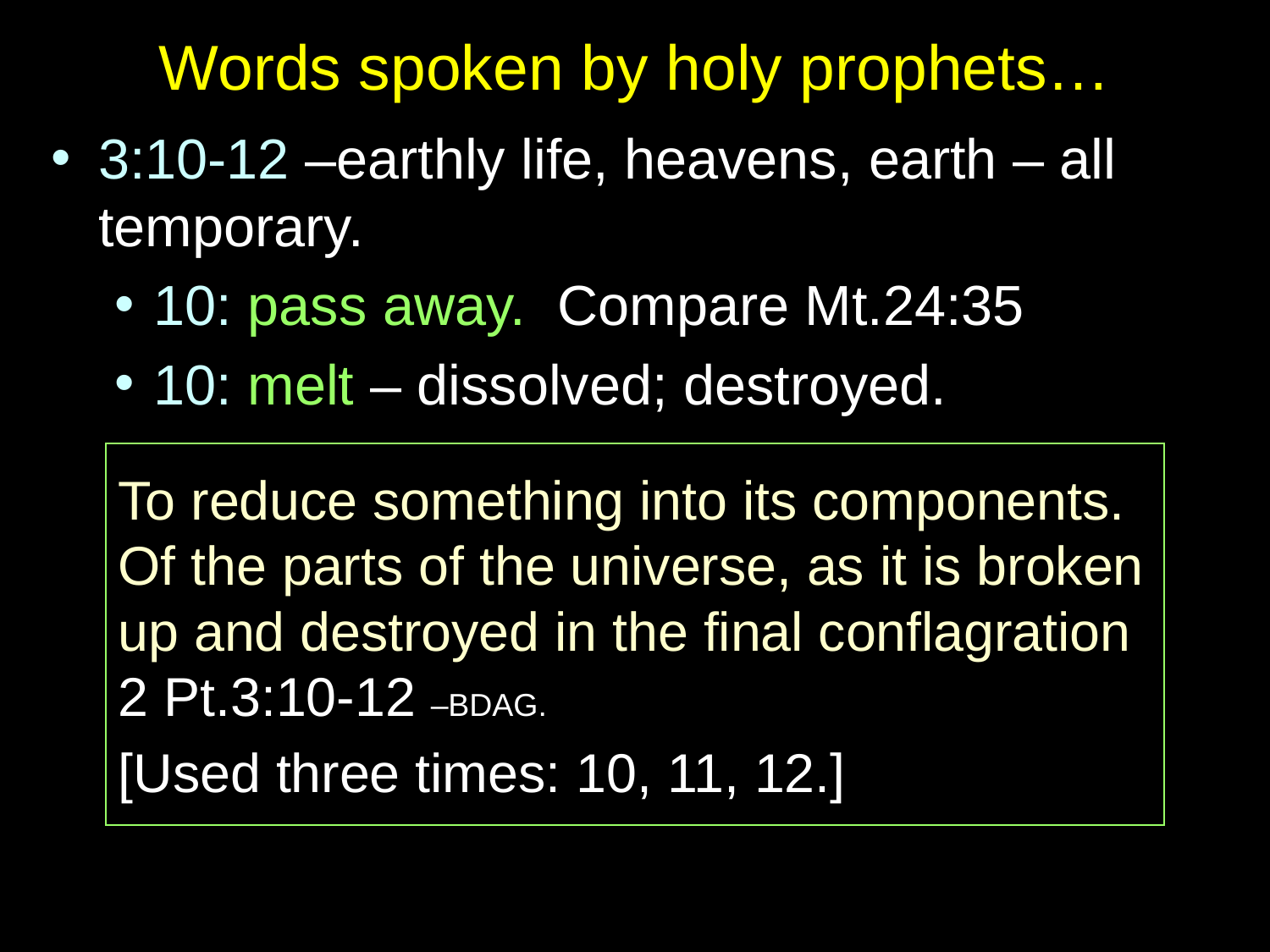

# Words spoken by holy prophets…
3:10-12 –earthly life, heavens, earth – all temporary.
10: pass away.  Compare Mt.24:35
10: melt – dissolved; destroyed.

To reduce something into its components.  Of the parts of the universe, as it is broken up and destroyed in the final conflagration 2 Pt.3:10-12 –BDAG.
[Used three times: 10, 11, 12.]